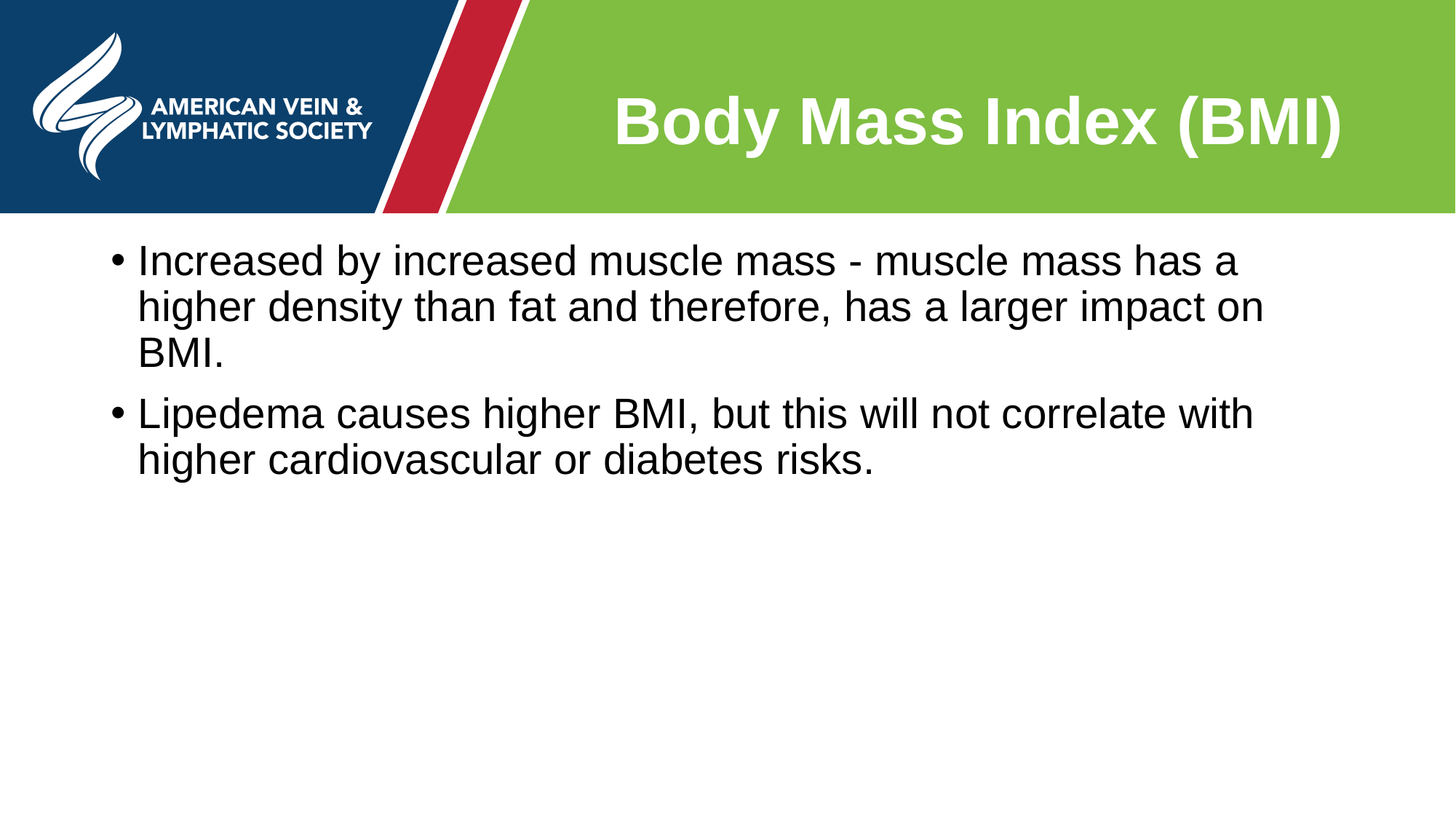

# Body Mass Index (BMI)
Increased by increased muscle mass - muscle mass has a higher density than fat and therefore, has a larger impact on BMI.
Lipedema causes higher BMI, but this will not correlate with higher cardiovascular or diabetes risks.